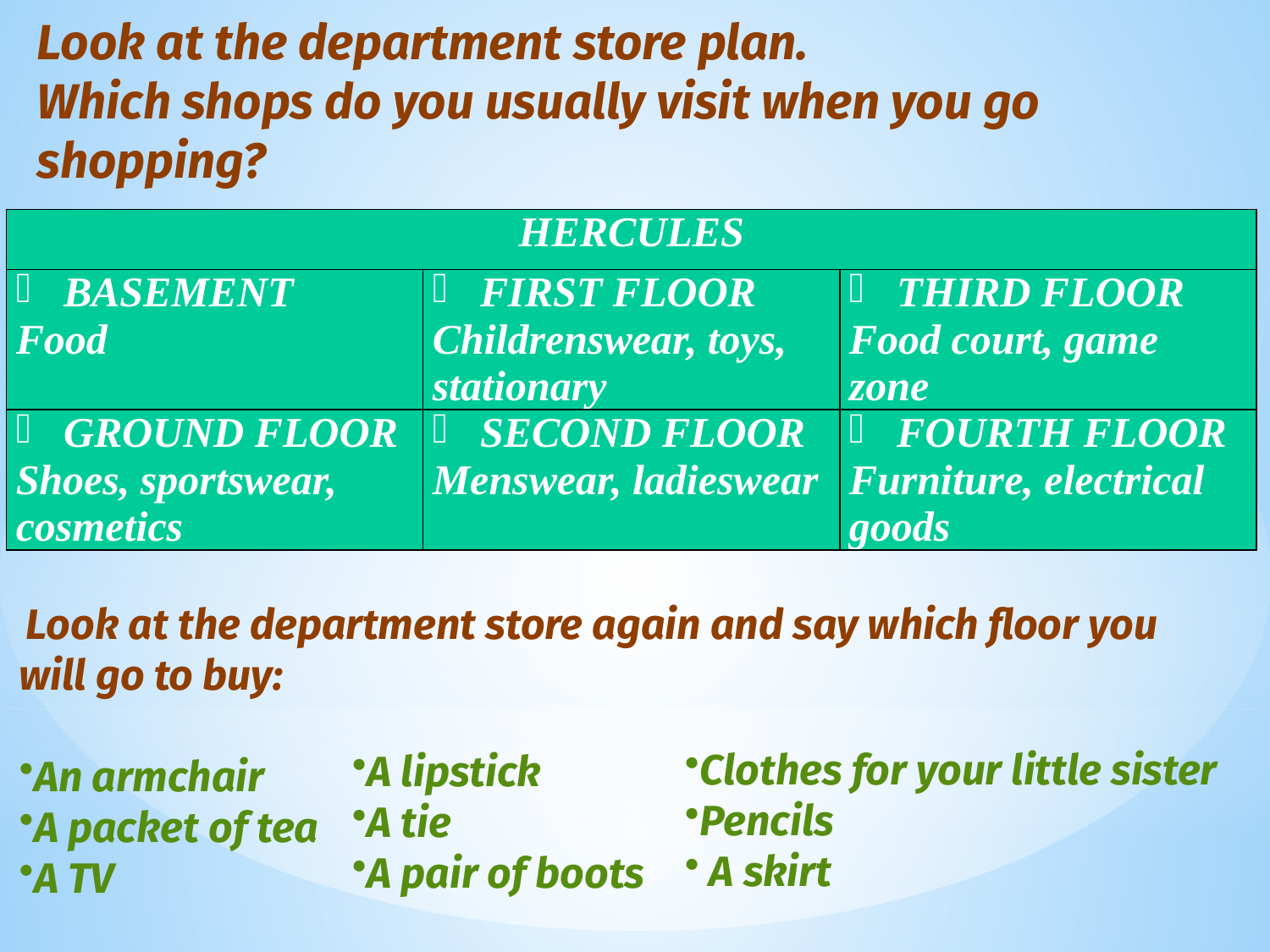

Look at the department store plan.
Which shops do you usually visit when you go shopping?
| HERCULES |  |  |
| --- | --- | --- |
| BASEMENT Food | FIRST FLOOR Childrenswear, toys, stationary | THIRD FLOOR Food court, game zone |
| GROUND FLOOR Shoes, sportswear, cosmetics | SECOND FLOOR Menswear, ladieswear | FOURTH FLOOR Furniture, electrical goods |

 Look at the department store again and say which floor you will go to buy:

An armchair
A packet of tea
A TV
Clothes for your little sister
Pencils
 A skirt
A lipstick
A tie
A pair of boots